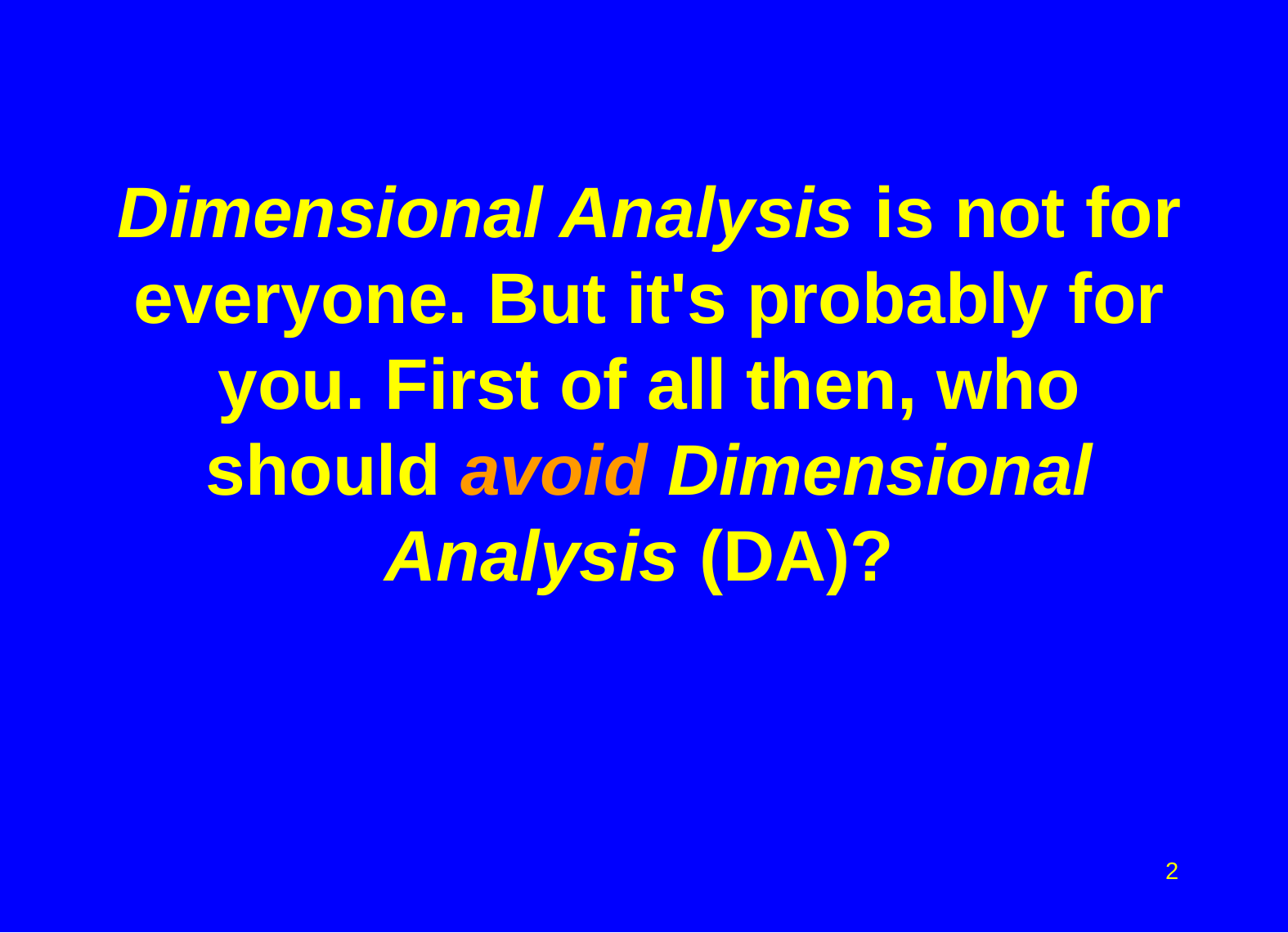

# Dimensional Analysis is not for everyone. But it's probably for you. First of all then, who should avoid Dimensional Analysis (DA)?
2